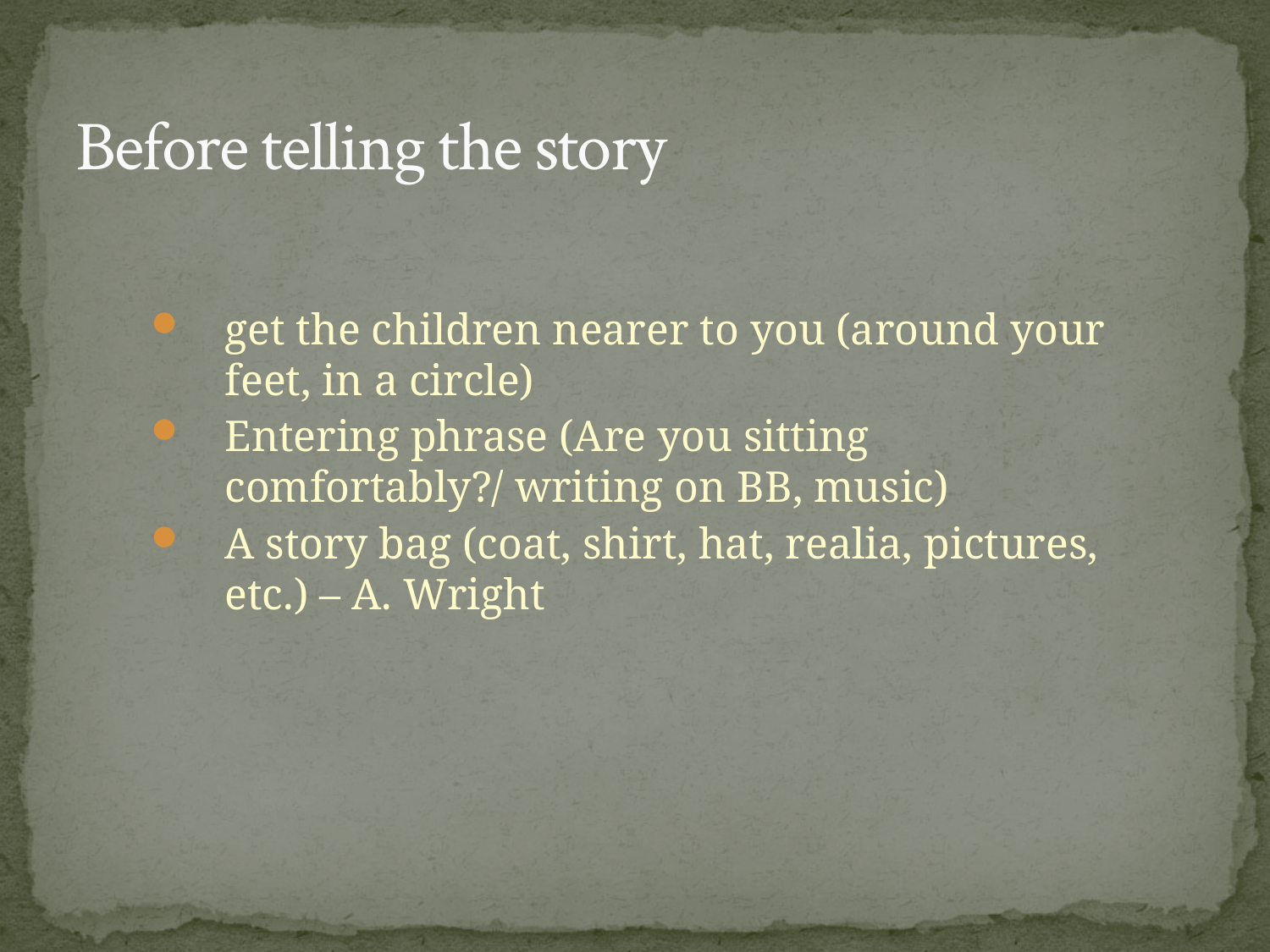

# Before telling the story

get the children nearer to you (around your feet, in a circle)
Entering phrase (Are you sitting comfortably?/ writing on BB, music)
A story bag (coat, shirt, hat, realia, pictures, etc.) – A. Wright